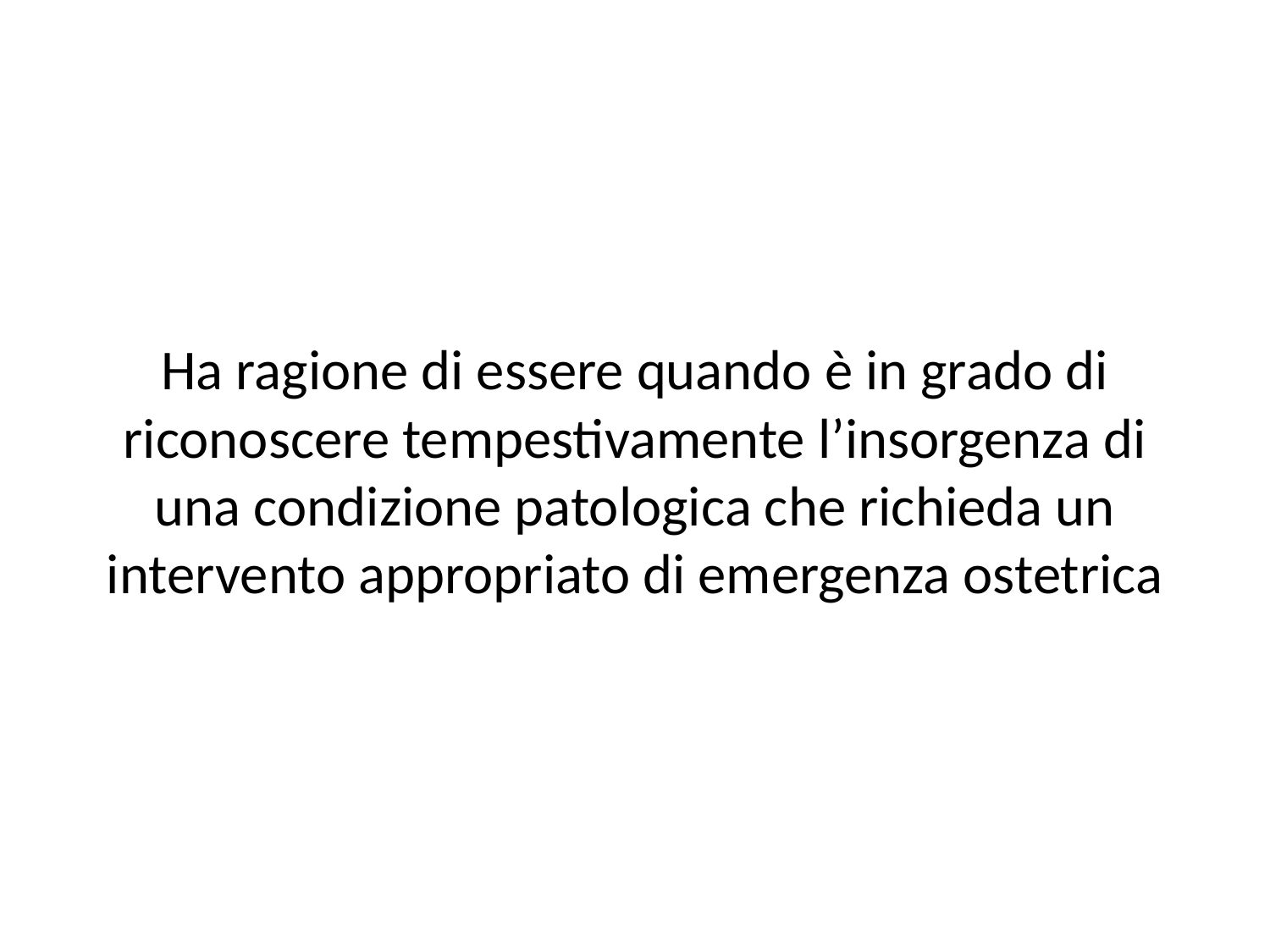

#
Ha ragione di essere quando è in grado di riconoscere tempestivamente l’insorgenza di una condizione patologica che richieda un intervento appropriato di emergenza ostetrica